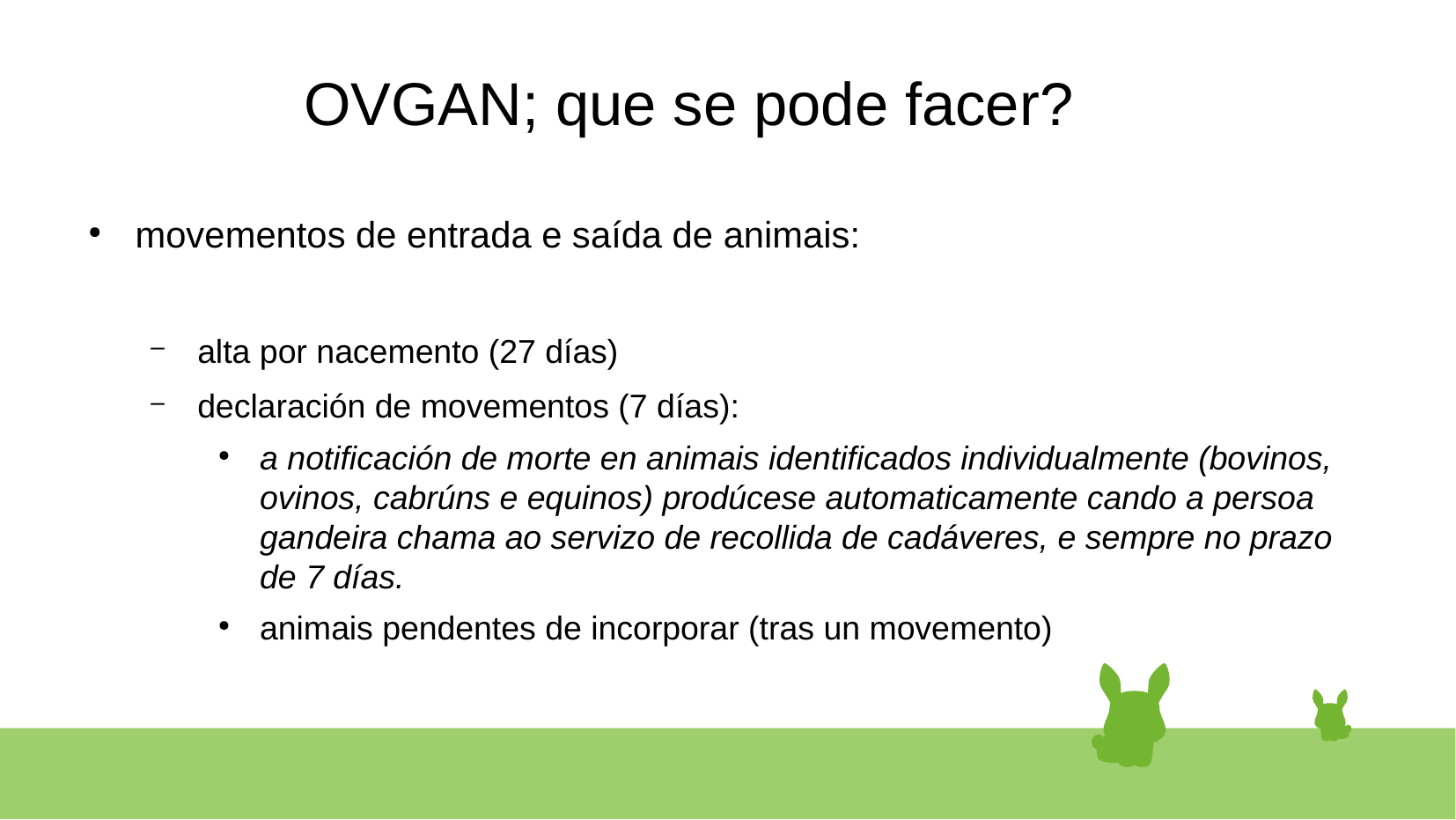

OVGAN; que se pode facer?

movementos de entrada e saída de animais:

alta por nacemento (27 días)
declaración de movementos (7 días):
a notificación de morte en animais identificados individualmente (bovinos, ovinos, cabrúns e equinos) prodúcese automaticamente cando a persoa gandeira chama ao servizo de recollida de cadáveres, e sempre no prazo de 7 días.
animais pendentes de incorporar (tras un movemento)